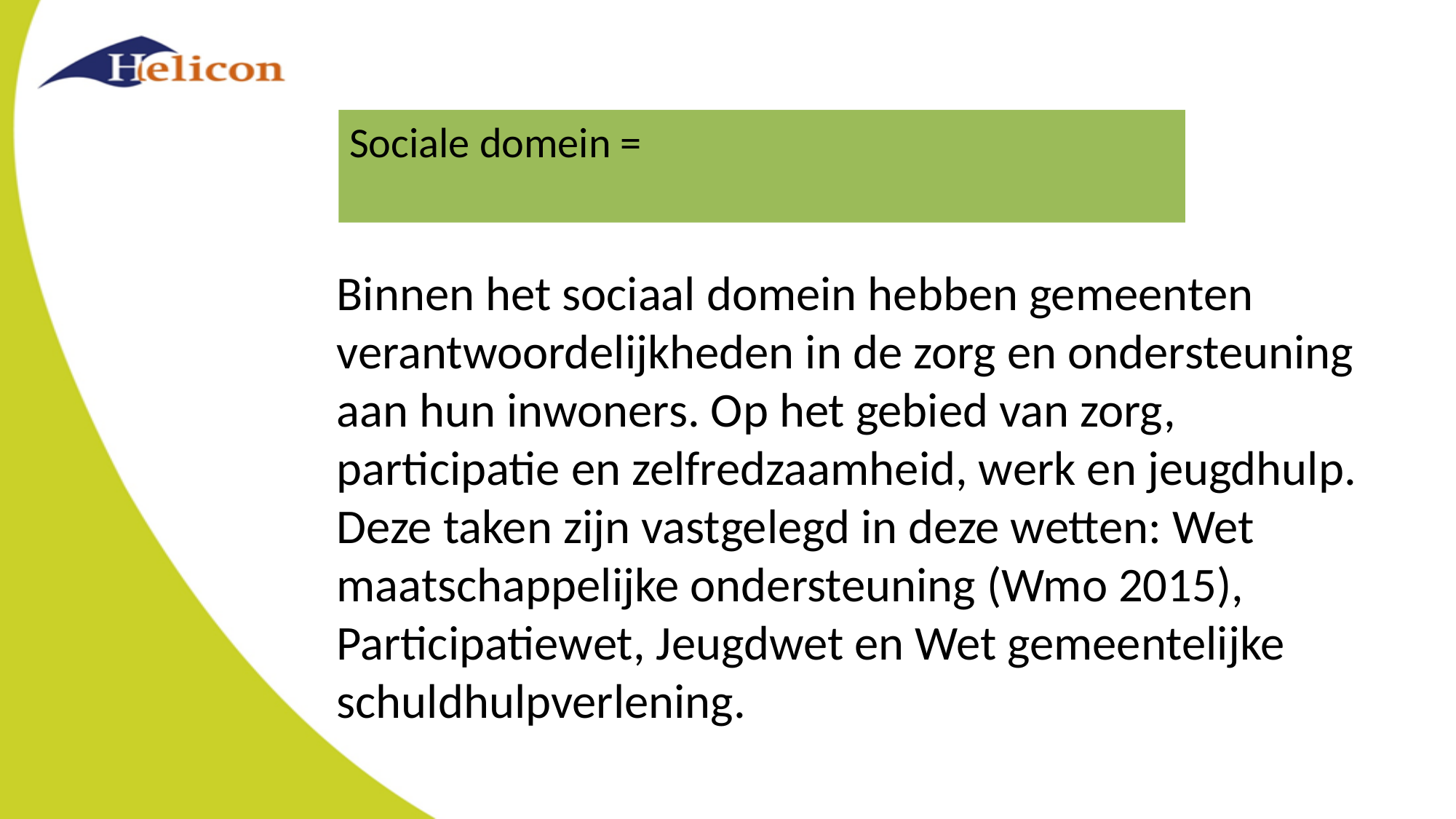

Sociale domein =

Binnen het sociaal domein hebben gemeenten verantwoordelijkheden in de zorg en ondersteuning aan hun inwoners. Op het gebied van zorg, participatie en zelfredzaamheid, werk en jeugdhulp. Deze taken zijn vastgelegd in deze wetten: Wet maatschappelijke ondersteuning (Wmo 2015), Participatiewet, Jeugdwet en Wet gemeentelijke schuldhulpverlening.